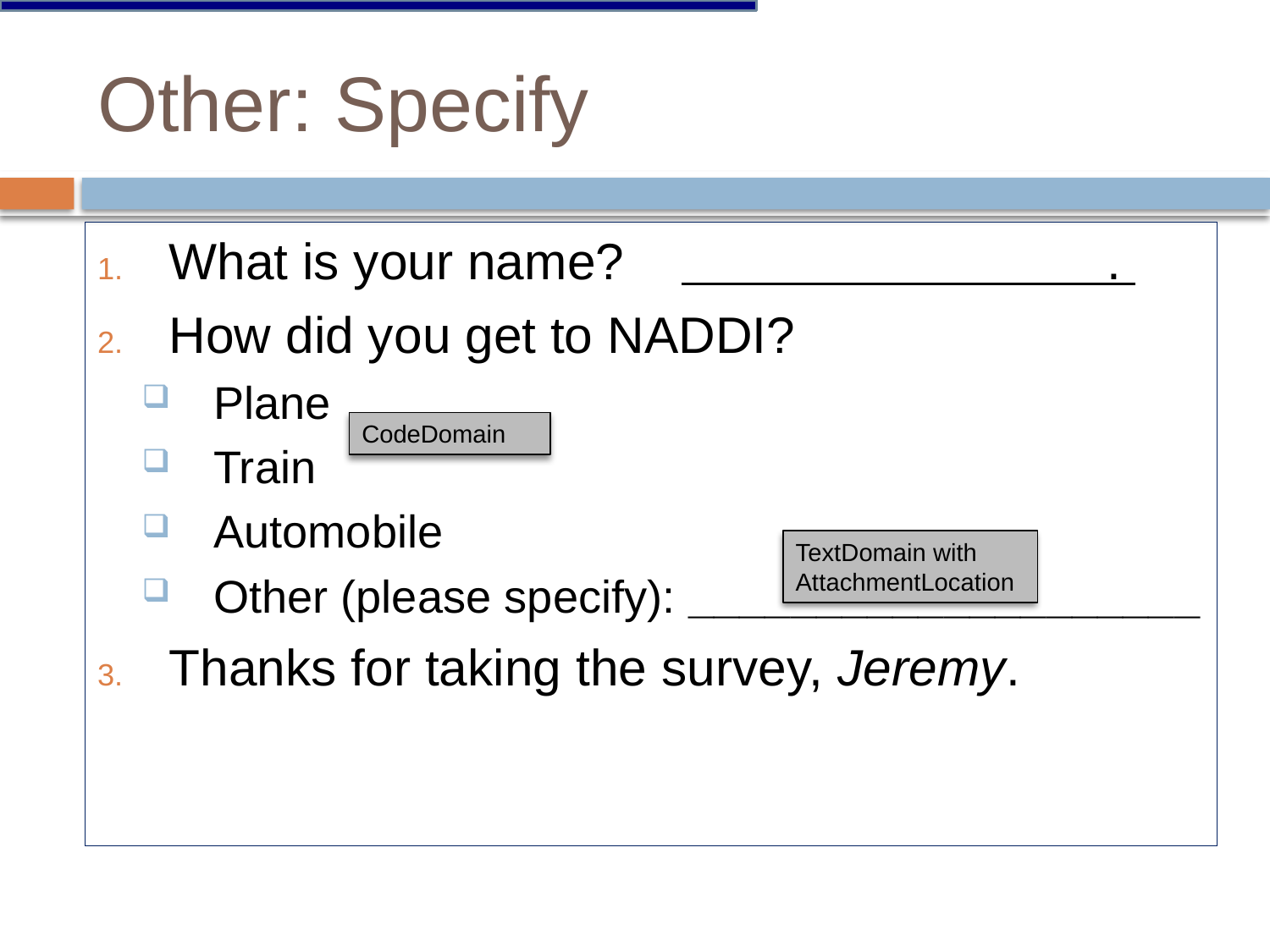

# Other: Specify
What is your name?                                  .
How did you get to NADDI?
Plane
Train
Automobile
Other (please specify): ____________________
Thanks for taking the survey, Jeremy.
CodeDomain
TextDomain with AttachmentLocation